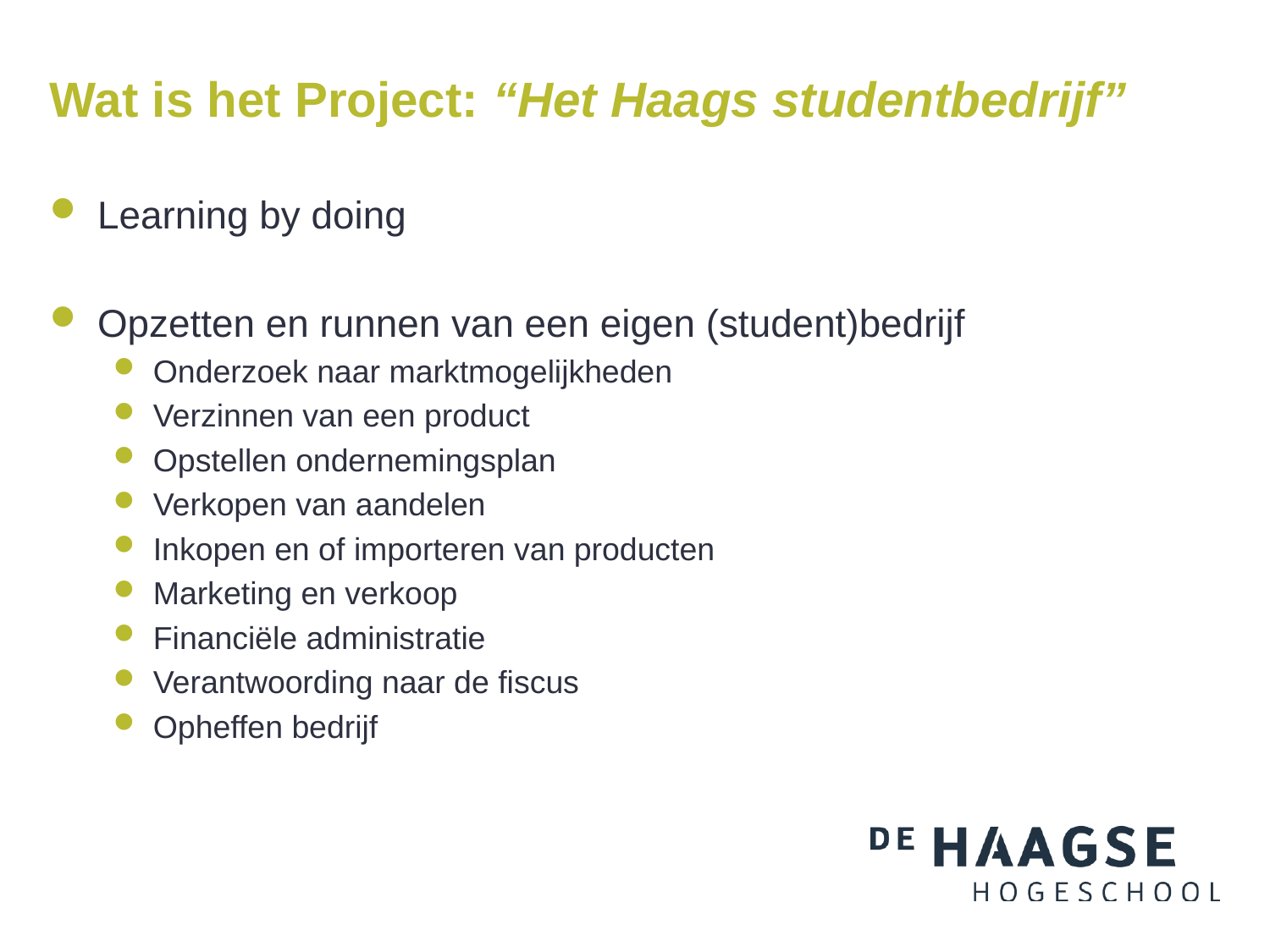

# Wat is het Project: “Het Haags studentbedrijf”
Learning by doing

Opzetten en runnen van een eigen (student)bedrijf
Onderzoek naar marktmogelijkheden
Verzinnen van een product
Opstellen ondernemingsplan
Verkopen van aandelen
Inkopen en of importeren van producten
Marketing en verkoop
Financiële administratie
Verantwoording naar de fiscus
Opheffen bedrijf